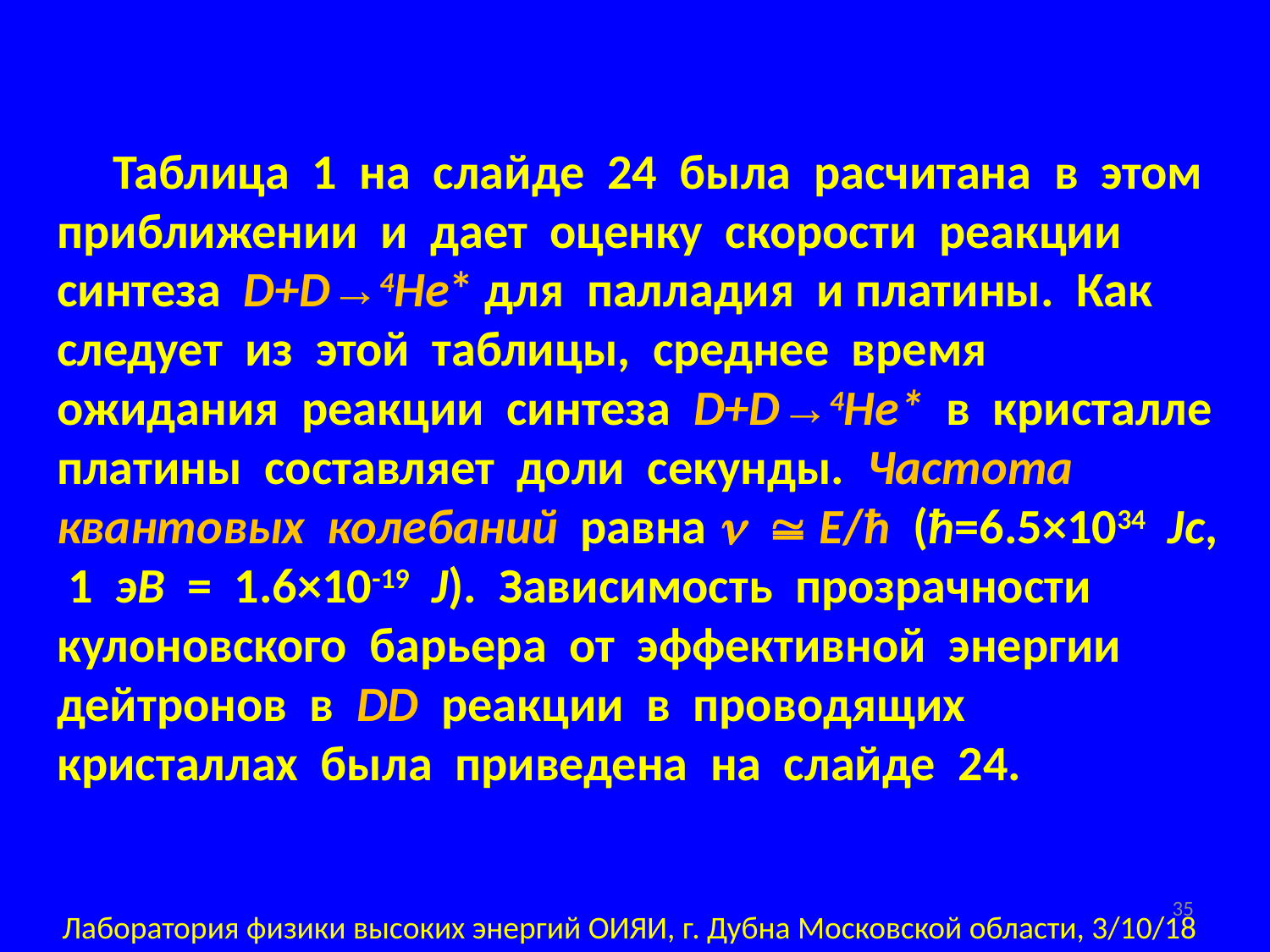

Таблица  1  на  слайде  24  была  расчитана  в  этом  приближении  и  дает  оценку  скорости  реакции  синтеза  D+D→4He* для  палладия  и платины.  Как  следует  из  этой  таблицы,  среднее  время  ожидания  реакции  синтеза  D+D→4He*  в  кристалле  платины  составляет  доли  секунды.  Частота  квантовых  колебаний  равна ν ≅ E/ħ  (ħ=6.5×1034  Jс,  1  эВ  =  1.6×10-19  J).  Зависимость  прозрачности  кулоновского  барьера  от  эффективной  энергии  дейтронов  в  DD  реакции  в  проводящих  кристаллах  была  приведена  на  слайде  24.
35
Лаборатория физики высоких энергий ОИЯИ, г. Дубна Московской области, 3/10/18